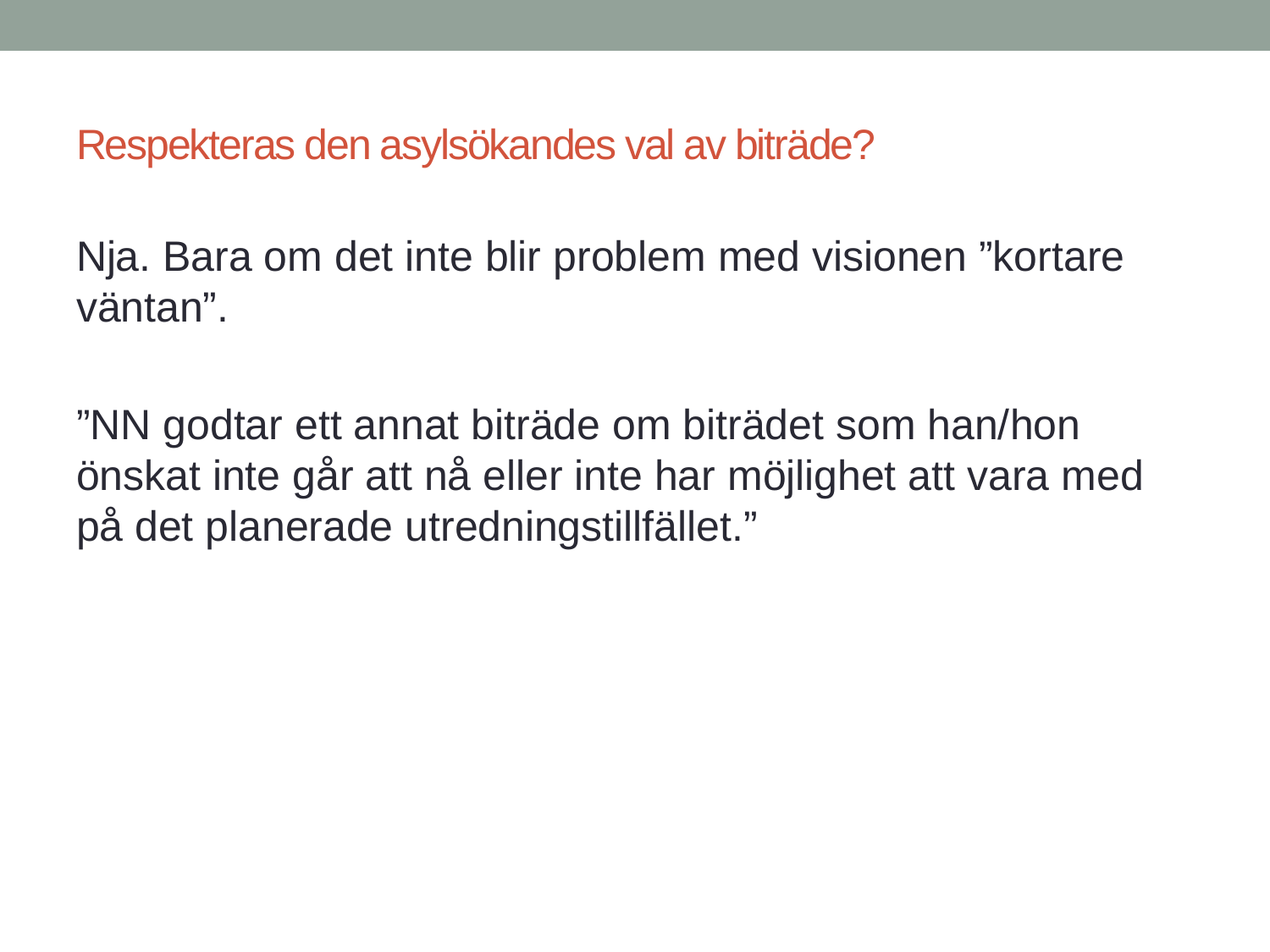

# Respekteras den asylsökandes val av biträde?
Nja. Bara om det inte blir problem med visionen ”kortare väntan”.

”NN godtar ett annat biträde om biträdet som han/hon önskat inte går att nå eller inte har möjlighet att vara med på det planerade utredningstillfället.”